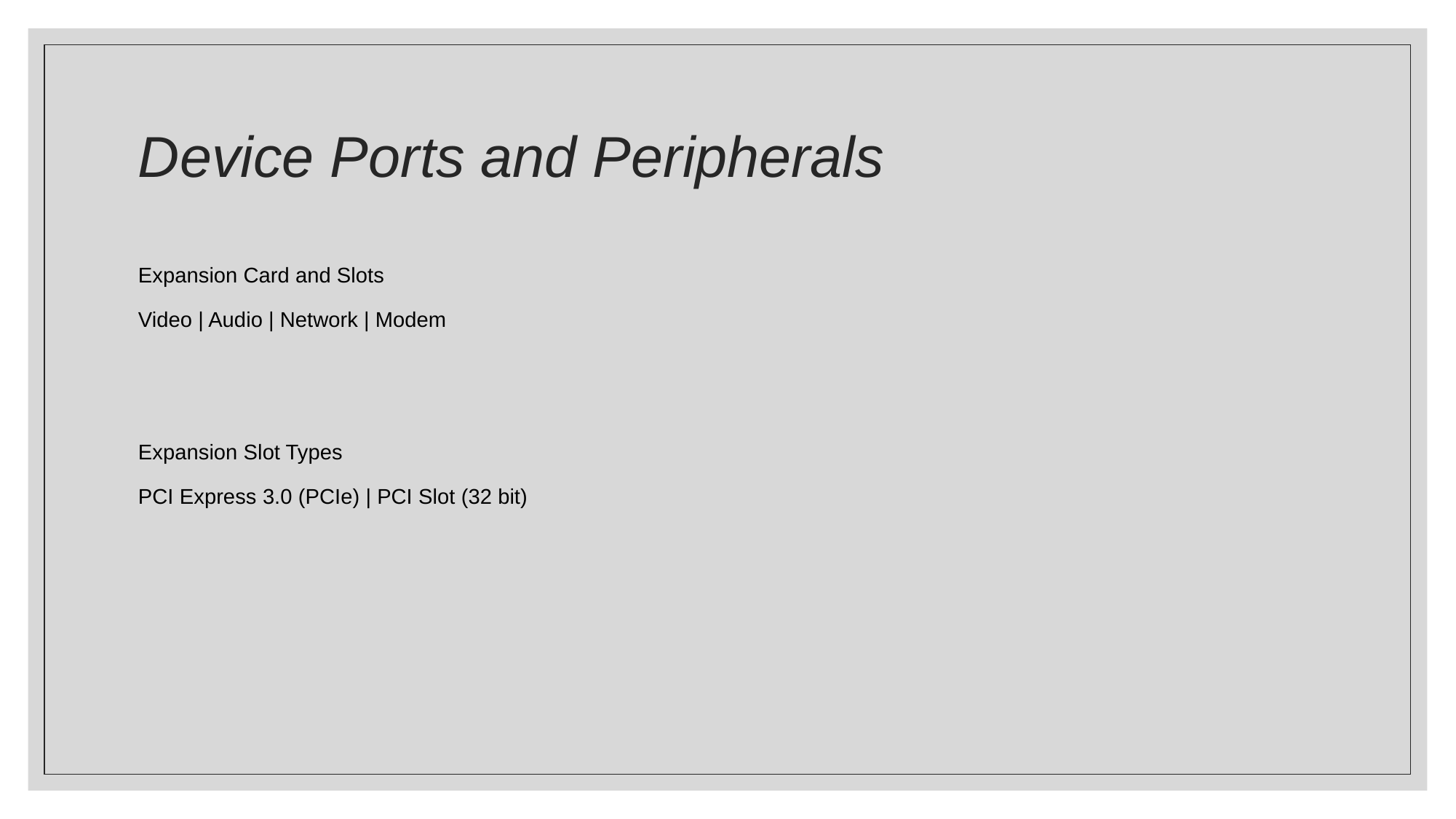

# Device Ports and Peripherals
Expansion Card and Slots
Video | Audio | Network | Modem

Expansion Slot Types
PCI Express 3.0 (PCIe) | PCI Slot (32 bit)